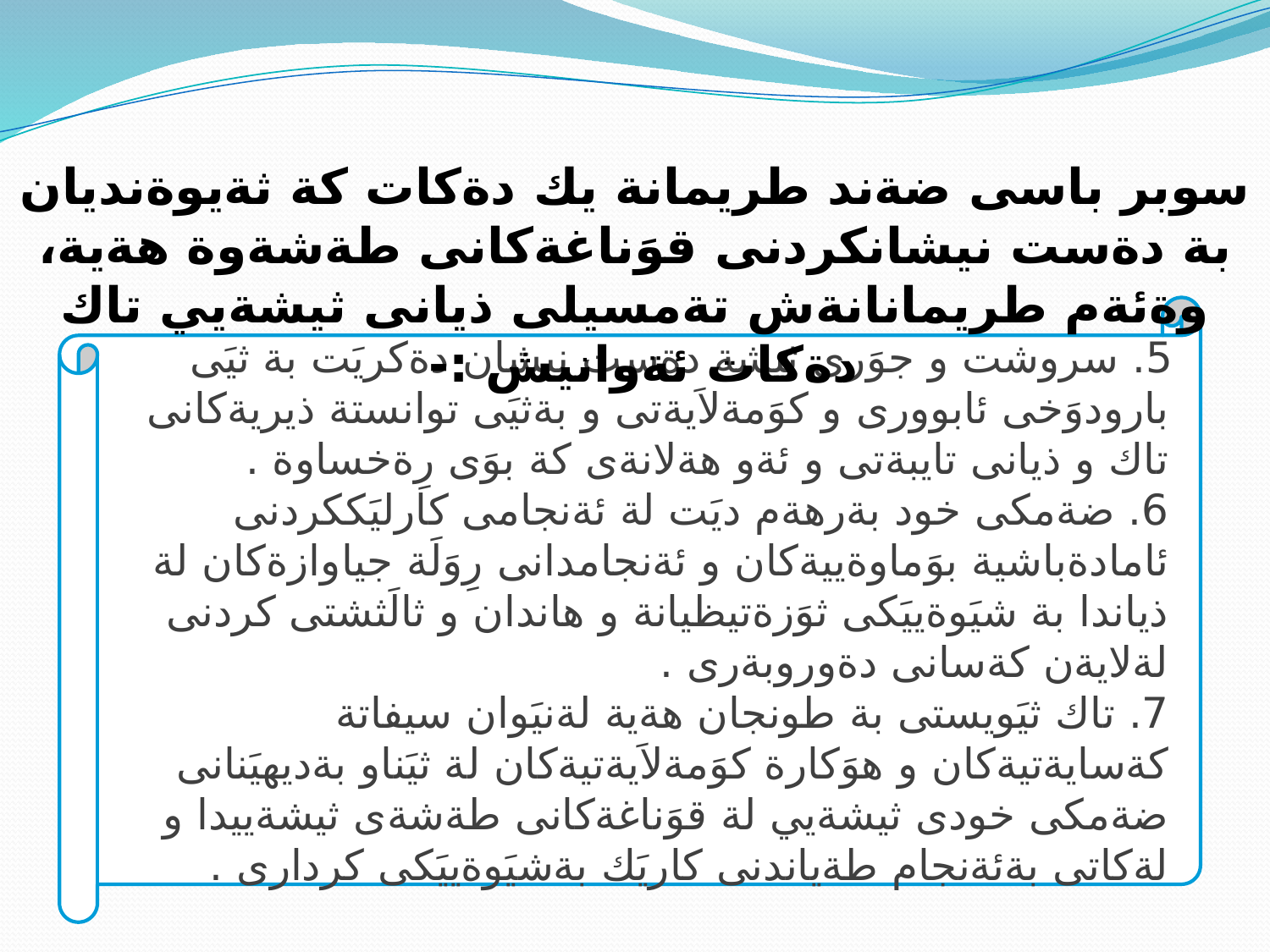

سوبر باسى ضةند طريمانة يك دةكات كة ثةيوةنديان بة دةست نيشانكردنى قوَناغةكانى طةشةوة هةية، وةئةم طريمانانةش تةمسيلى ذيانى ثيشةيي تاك دةكات ئةوانيش :-
5. سروشت و جوَرى ثيشة دةست نيشان دةكريَت بة ثيَى بارودوَخى ئابوورى و كوَمةلاَيةتى و بةثيَى توانستة ذيريةكانى تاك و ذيانى تايبةتى و ئةو هةلانةى كة بوَى رِةخساوة .
6. ضةمكى خود بةرهةم ديَت لة ئةنجامى كارليَككردنى ئامادةباشية بوَماوةييةكان و ئةنجامدانى رِوَلَة جياوازةكان لة ذياندا بة شيَوةييَكى ثوَزةتيظيانة و هاندان و ثالَثشتى كردنى لةلايةن كةسانى دةوروبةرى .
7. تاك ثيَويستى بة طونجان هةية لةنيَوان سيفاتة كةسايةتيةكان و هوَكارة كوَمةلاَيةتيةكان لة ثيَناو بةديهيَنانى ضةمكى خودى ثيشةيي لة قوَناغةكانى طةشةى ثيشةييدا و لةكاتى بةئةنجام طةياندنى كاريَك بةشيَوةييَكى كردارى .